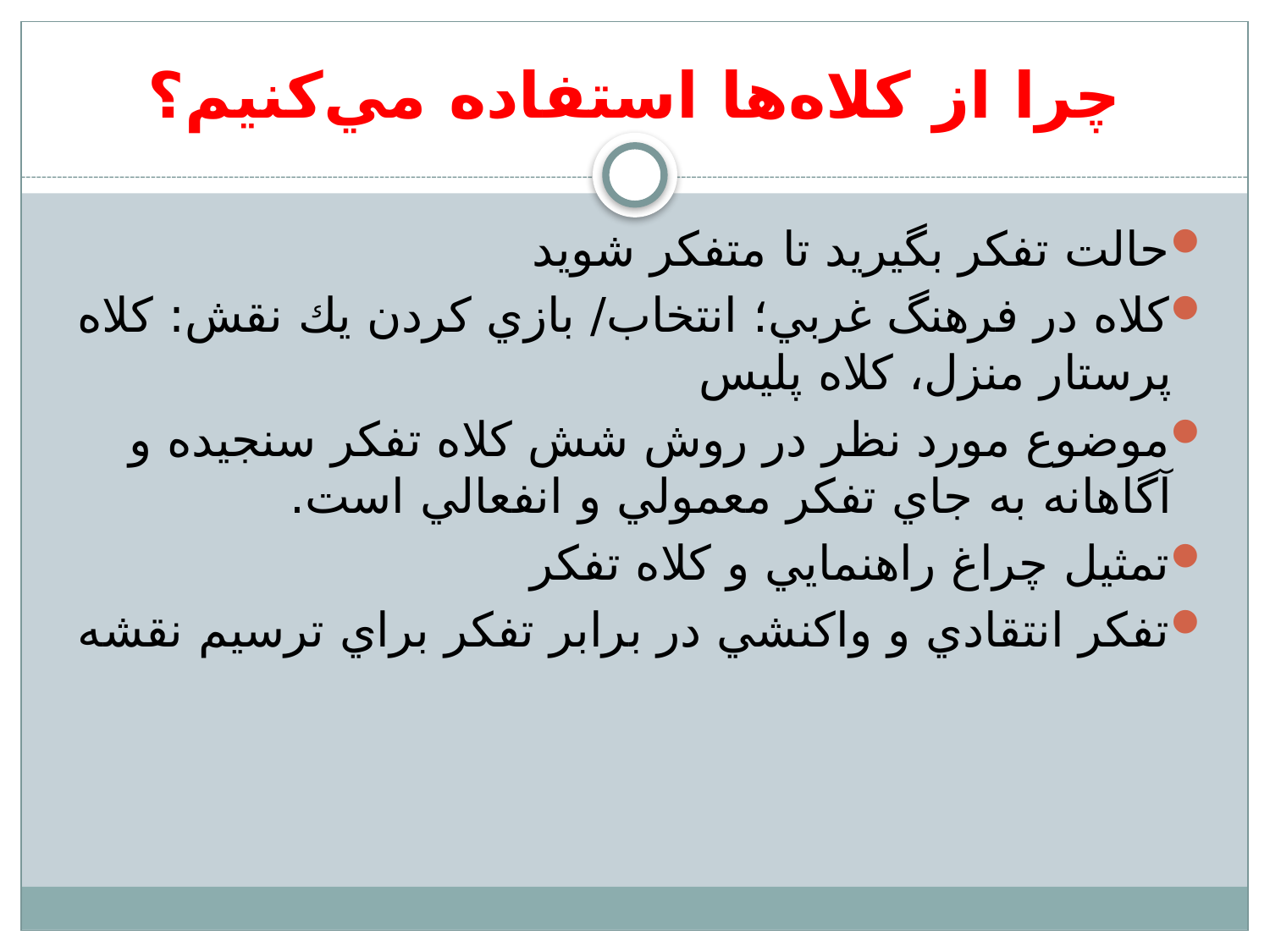

# چرا از كلاه‌ها استفاده مي‌كنيم؟
حالت تفكر بگيريد تا متفكر شويد
كلاه در فرهنگ غربي؛ انتخاب/ بازي كردن يك نقش: كلاه پرستار منزل، كلاه پليس
موضوع مورد نظر در روش شش كلاه تفكر سنجيده و آگاهانه به جاي تفكر معمولي و انفعالي است.
تمثيل چراغ راهنمايي و كلاه تفكر
تفكر انتقادي و واكنشي در برابر تفكر براي ترسيم نقشه